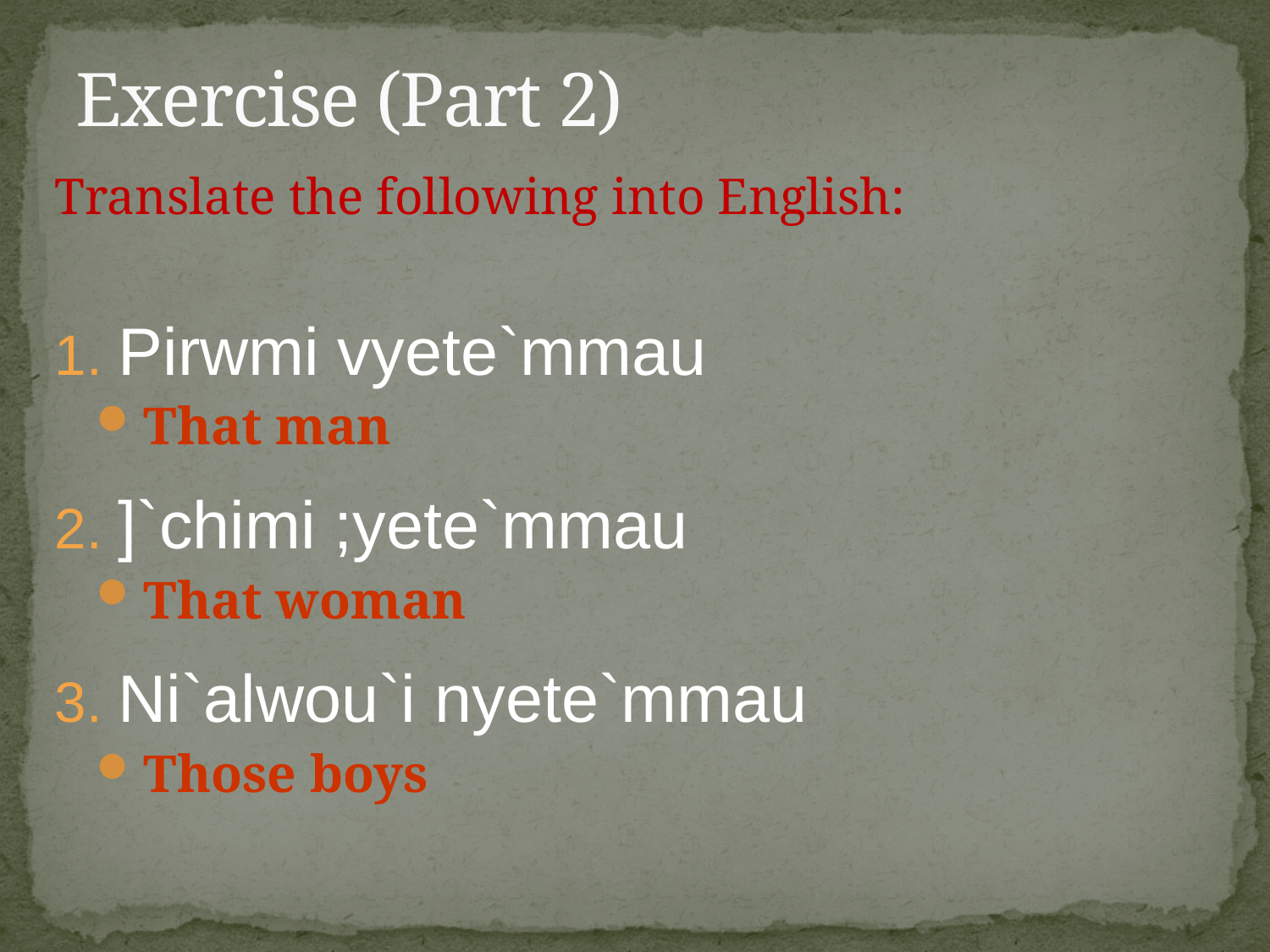

# Exercise (Part 2)
Translate the following into English:
Pirwmi vyete`mmau
That man
]`chimi ;yete`mmau
That woman
Ni`alwou`i nyete`mmau
Those boys